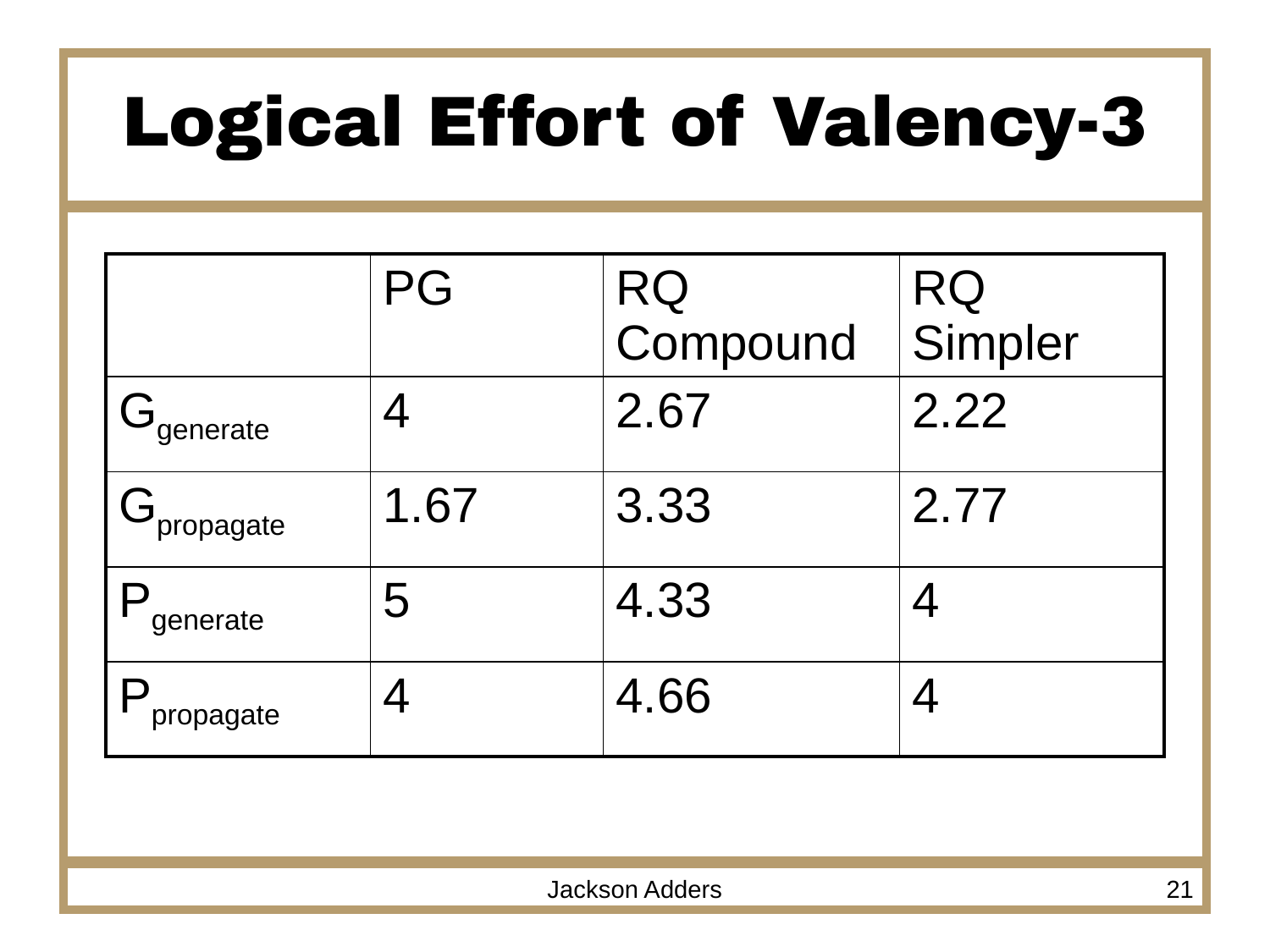

# Logical Effort of Valency-3
|  | PG | RQ Compound | RQ Simpler |
| --- | --- | --- | --- |
| Ggenerate | 4 | 2.67 | 2.22 |
| Gpropagate | 1.67 | 3.33 | 2.77 |
| Pgenerate | 5 | 4.33 | 4 |
| Ppropagate | 4 | 4.66 | 4 |
Jackson Adders
21